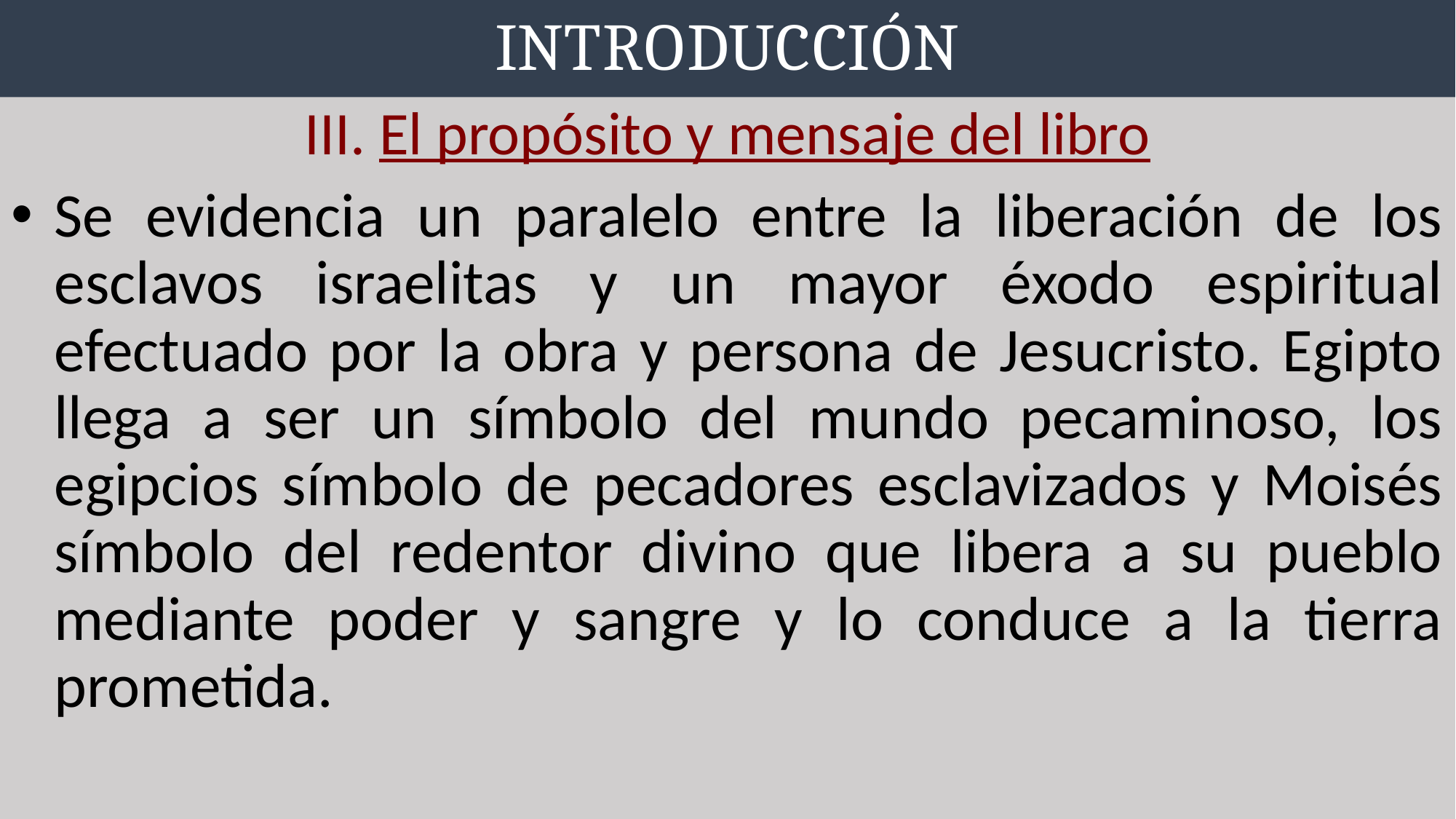

# INTRODUCCIÓN
III. El propósito y mensaje del libro
Se evidencia un paralelo entre la liberación de los esclavos israelitas y un mayor éxodo espiritual efectuado por la obra y persona de Jesucristo. Egipto llega a ser un símbolo del mundo pecaminoso, los egipcios símbolo de pecadores esclavizados y Moisés símbolo del redentor divino que libera a su pueblo mediante poder y sangre y lo conduce a la tierra prometida.